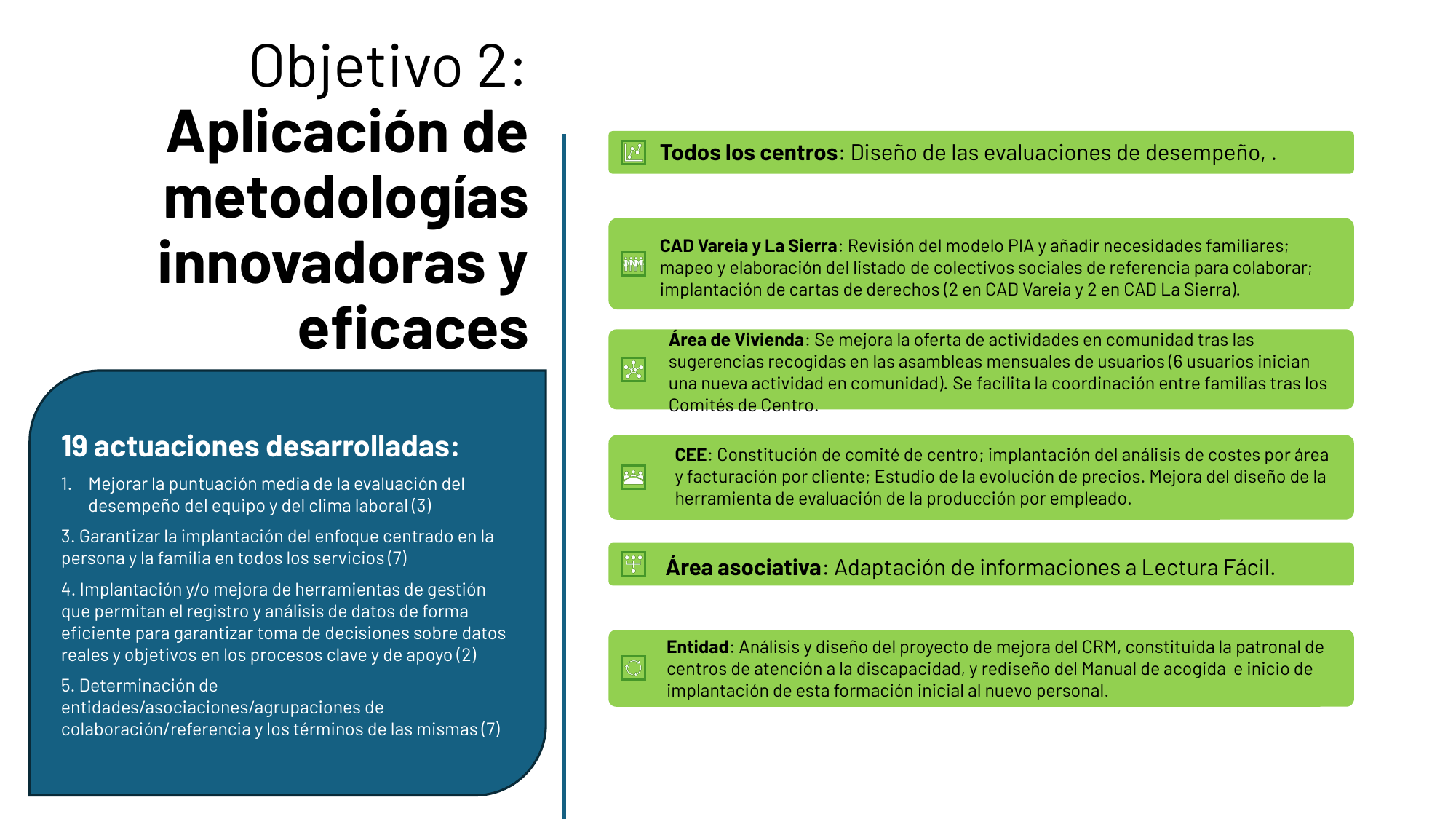

# Objetivo 2: Aplicación de metodologías innovadoras y eficaces
Todos los centros: Diseño de las evaluaciones de desempeño, .
CAD Vareia y La Sierra: Revisión del modelo PIA y añadir necesidades familiares;  mapeo y elaboración del listado de colectivos sociales de referencia para colaborar; implantación de cartas de derechos (2 en CAD Vareia y 2 en CAD La Sierra).
Área de Vivienda: Se mejora la oferta de actividades en comunidad tras las sugerencias recogidas en las asambleas mensuales de usuarios (6 usuarios inician una nueva actividad en comunidad). Se facilita la coordinación entre familias tras los Comités de Centro.
CEE: Constitución de comité de centro; implantación del análisis de costes por área y facturación por cliente; Estudio de la evolución de precios. Mejora del diseño de la herramienta de evaluación de la producción por empleado.
Área asociativa: Adaptación de informaciones a Lectura Fácil.
Entidad: Análisis y diseño del proyecto de mejora del CRM, constituida la patronal de centros de atención a la discapacidad, y rediseño del Manual de acogida  e inicio de implantación de esta formación inicial al nuevo personal.
19 actuaciones desarrolladas:
Mejorar la puntuación media de la evaluación del desempeño del equipo y del clima laboral (3)
3. Garantizar la implantación del enfoque centrado en la persona y la familia en todos los servicios (7)
4. Implantación y/o mejora de herramientas de gestión que permitan el registro y análisis de datos de forma eficiente para garantizar toma de decisiones sobre datos reales y objetivos en los procesos clave y de apoyo (2)
5. Determinación de entidades/asociaciones/agrupaciones de colaboración/referencia y los términos de las mismas (7)